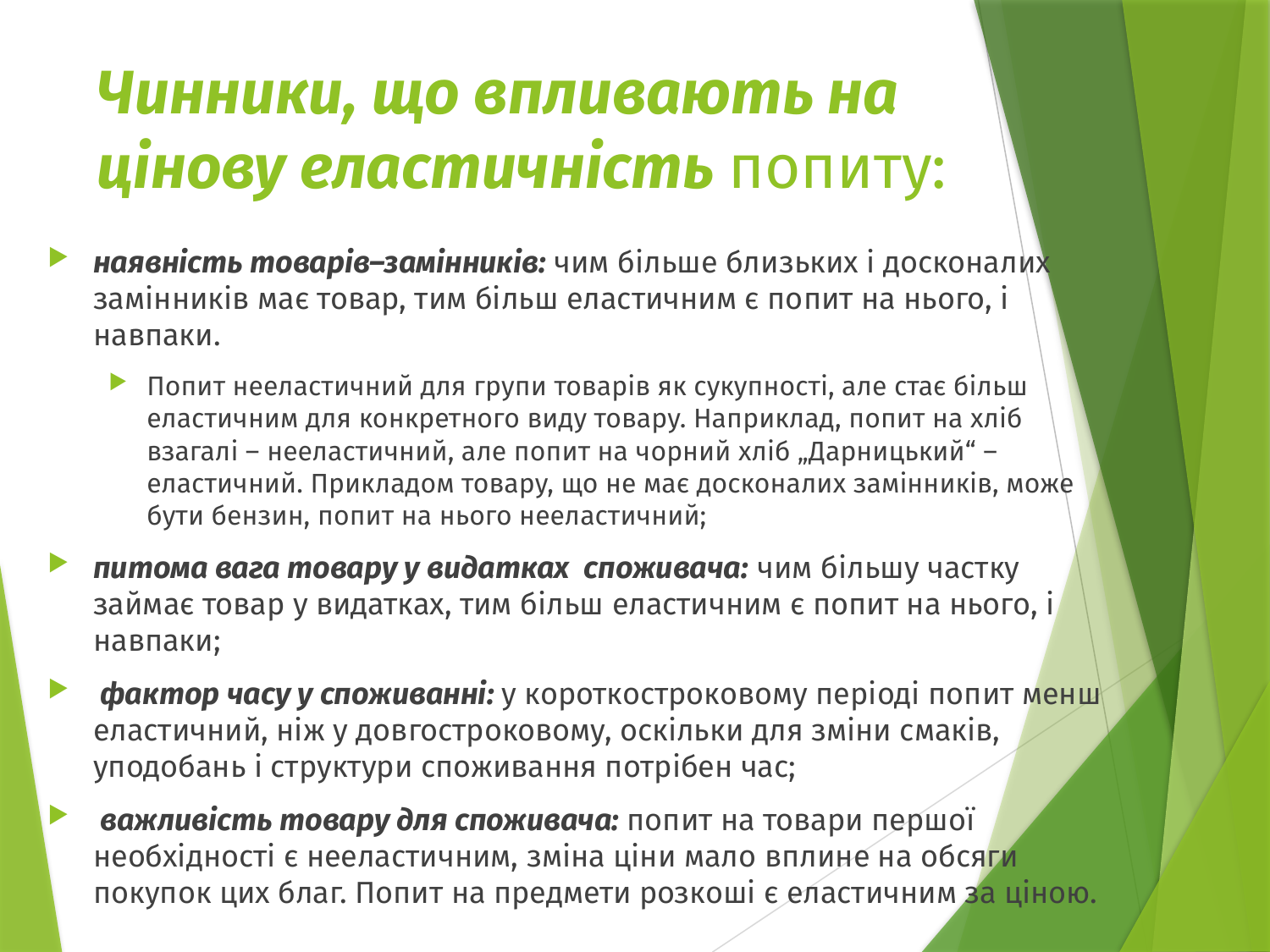

# Чинники, що впливають на цінову еластичність попиту:
наявність товарів–замінників: чим більше близьких і досконалих замінників має товар, тим більш еластичним є попит на нього, і навпаки.
Попит нееластичний для групи товарів як сукупності, але стає більш еластичним для конкретного виду товару. Наприклад, попит на хліб взагалі – нееластичний, але попит на чорний хліб „Дарницький“ – еластичний. Прикладом товару, що не має досконалих замінників, може бути бензин, попит на нього нееластичний;
питома вага товару у видатках  споживача: чим більшу частку займає товар у видатках, тим більш еластичним є попит на нього, і навпаки;
 фактор часу у споживанні: у короткостроковому періоді попит менш еластичний, ніж у довгостроковому, оскільки для зміни смаків, уподобань і структури споживання потрібен час;
 важливість товару для споживача: попит на товари першої необхідності є нееластичним, зміна ціни мало вплине на обсяги покупок цих благ. Попит на предмети розкоші є еластичним за ціною.